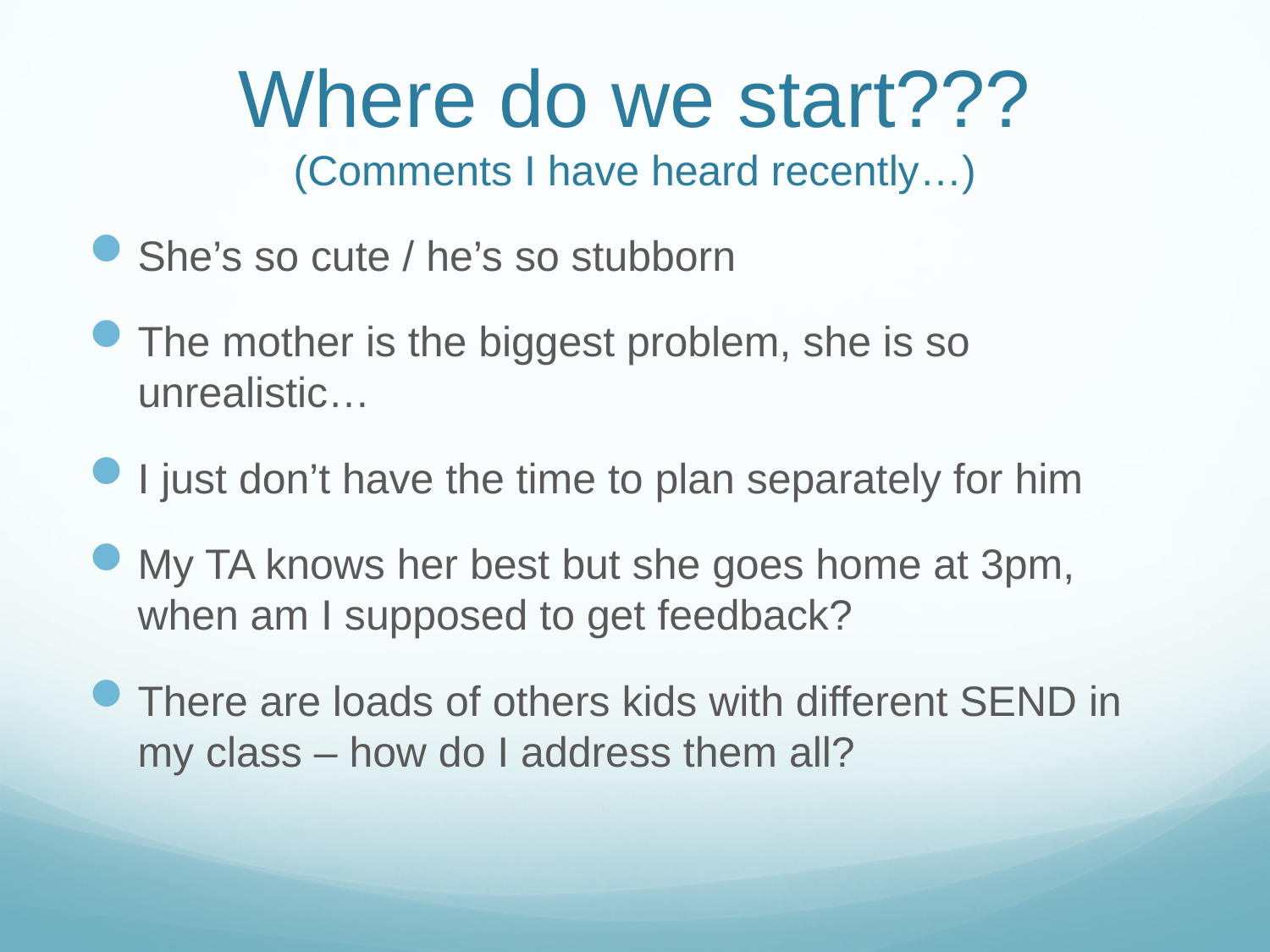

# Where do we start??? (Comments I have heard recently…)
She’s so cute / he’s so stubborn
The mother is the biggest problem, she is so unrealistic…
I just don’t have the time to plan separately for him
My TA knows her best but she goes home at 3pm, when am I supposed to get feedback?
There are loads of others kids with different SEND in my class – how do I address them all?